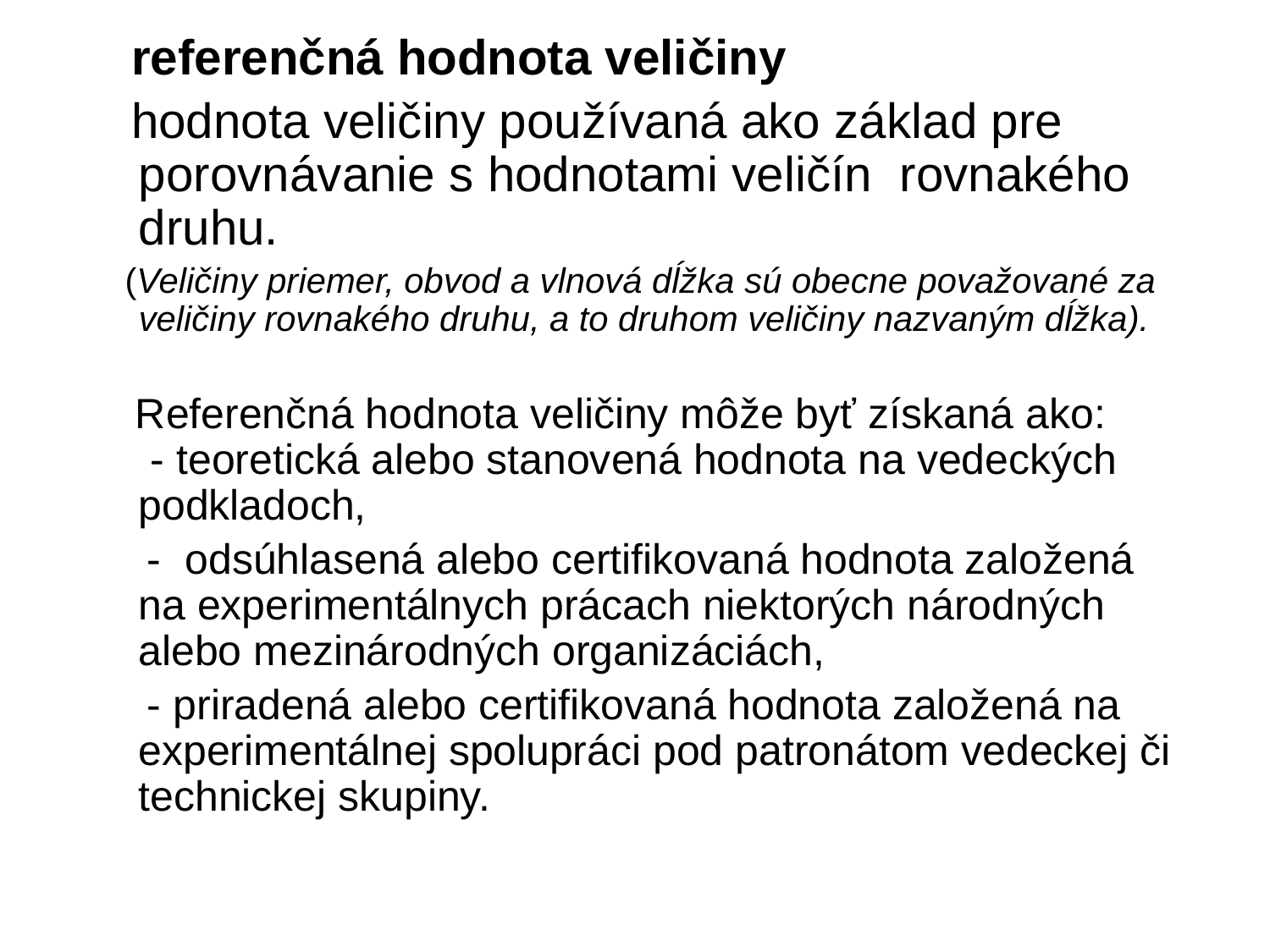

referenčná hodnota veličiny
    hodnota veličiny používaná ako základ pre porovnávanie s hodnotami veličín  rovnakého druhu.
     (Veličiny priemer, obvod a vlnová dĺžka sú obecne považované za veličiny rovnakého druhu, a to druhom veličiny nazvaným dĺžka).

     Referenčná hodnota veličiny môže byť získaná ako:
 - teoretická alebo stanovená hodnota na vedeckých  podkladoch,
      -  odsúhlasená alebo certifikovaná hodnota založená na experimentálnych prácach niektorých národných alebo mezinárodných organizáciách,
      - priradená alebo certifikovaná hodnota založená na experimentálnej spolupráci pod patronátom vedeckej či  technickej skupiny.